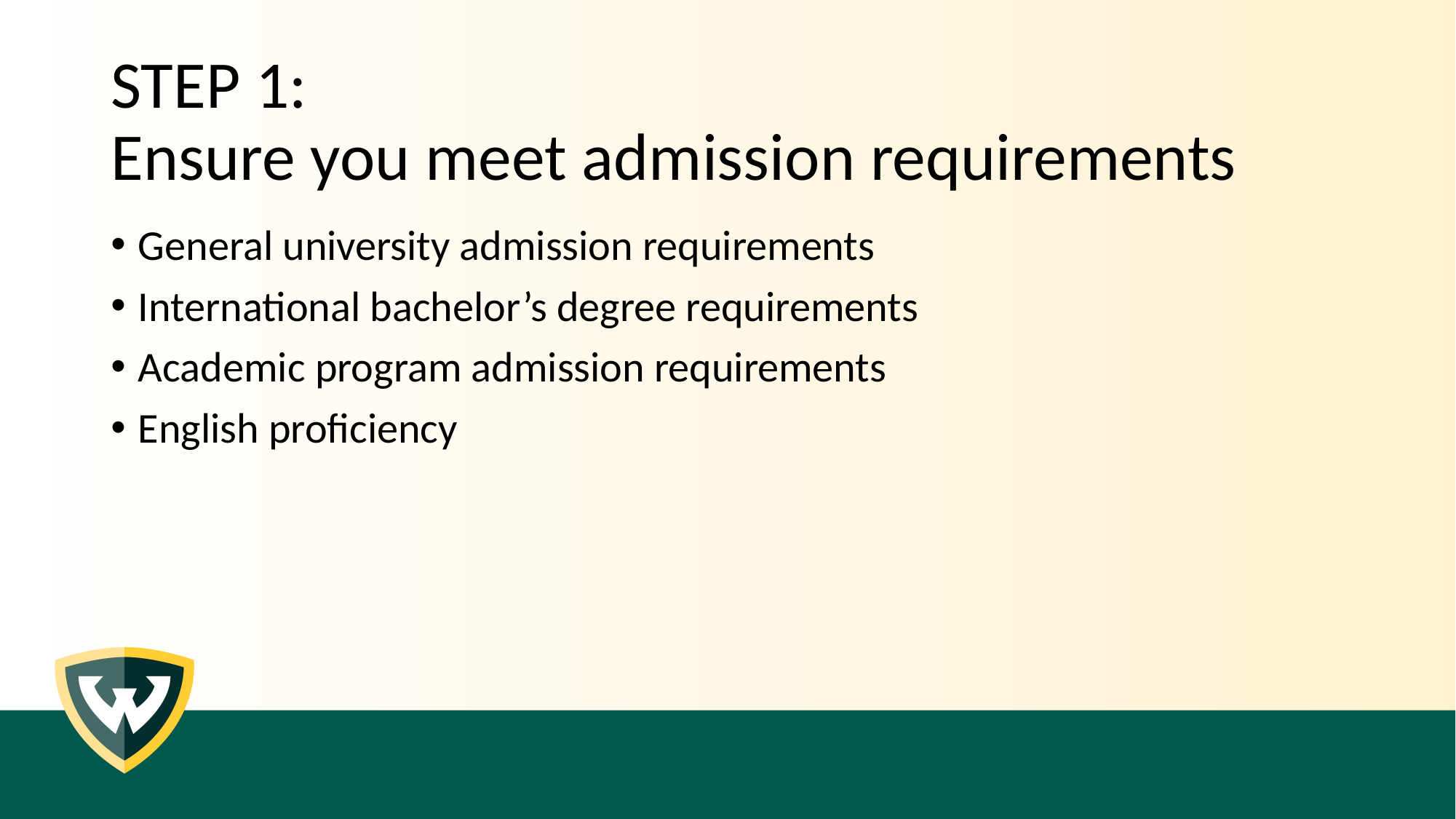

# STEP 1: Ensure you meet admission requirements
General university admission requirements
International bachelor’s degree requirements
Academic program admission requirements
English proficiency